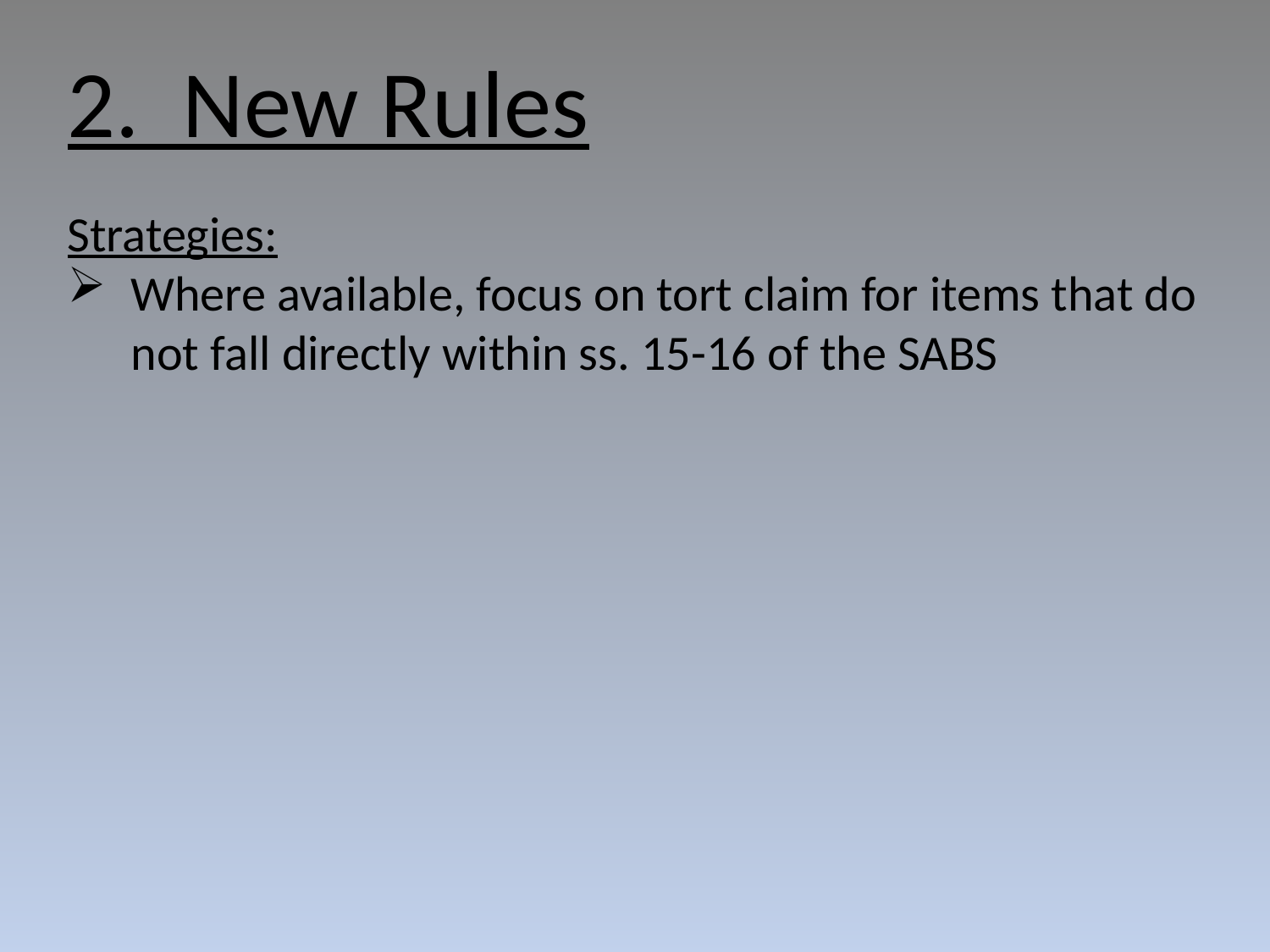

2.  New Rules
Strategies:
Where available, focus on tort claim for items that do not fall directly within ss. 15-16 of the SABS